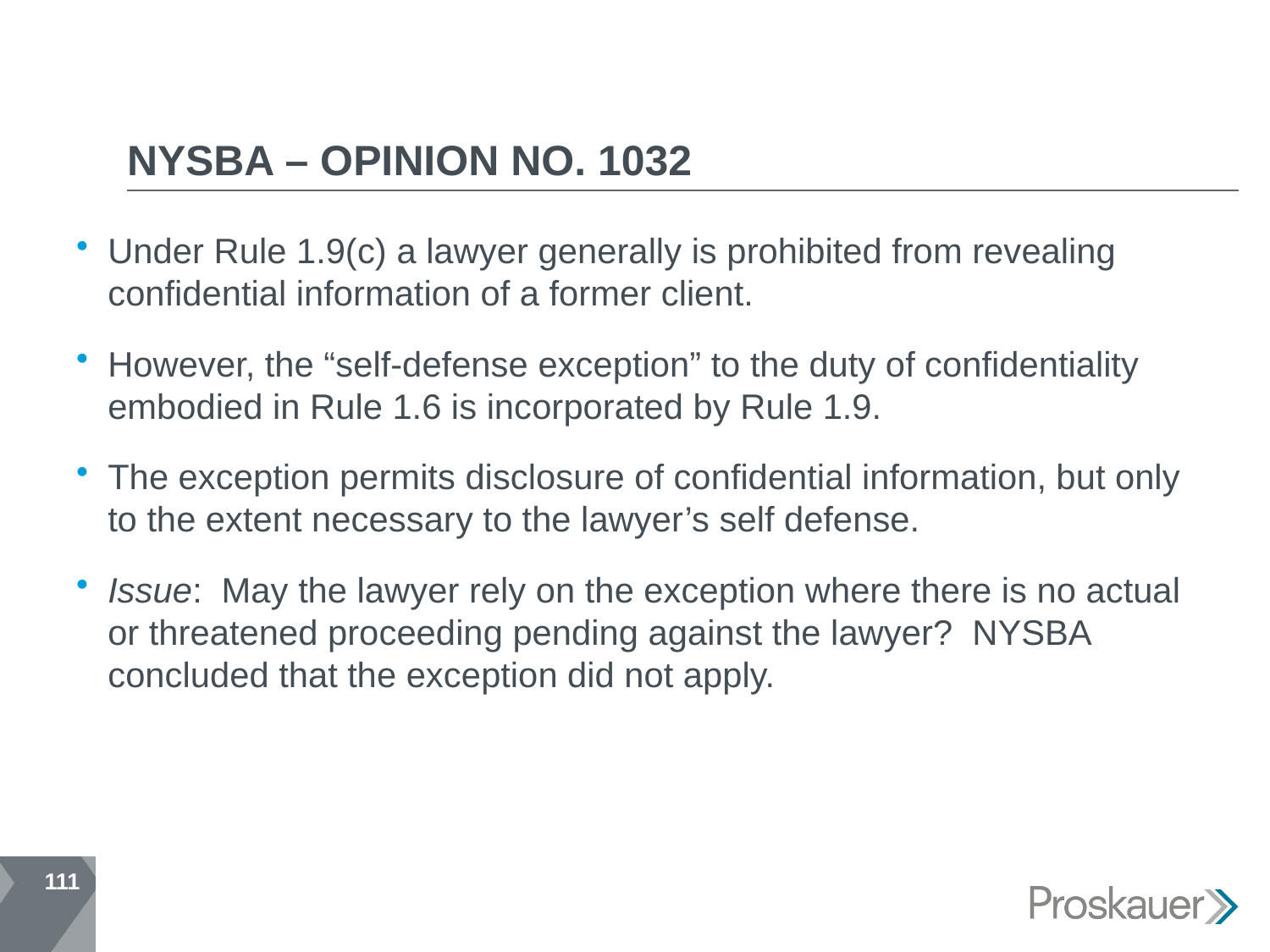

# NYSBA – OPINION NO. 1032
Under Rule 1.9(c) a lawyer generally is prohibited from revealing confidential information of a former client.
However, the “self-defense exception” to the duty of confidentiality embodied in Rule 1.6 is incorporated by Rule 1.9.
The exception permits disclosure of confidential information, but only to the extent necessary to the lawyer’s self defense.
Issue:  May the lawyer rely on the exception where there is no actual or threatened proceeding pending against the lawyer?  NYSBA concluded that the exception did not apply.

111